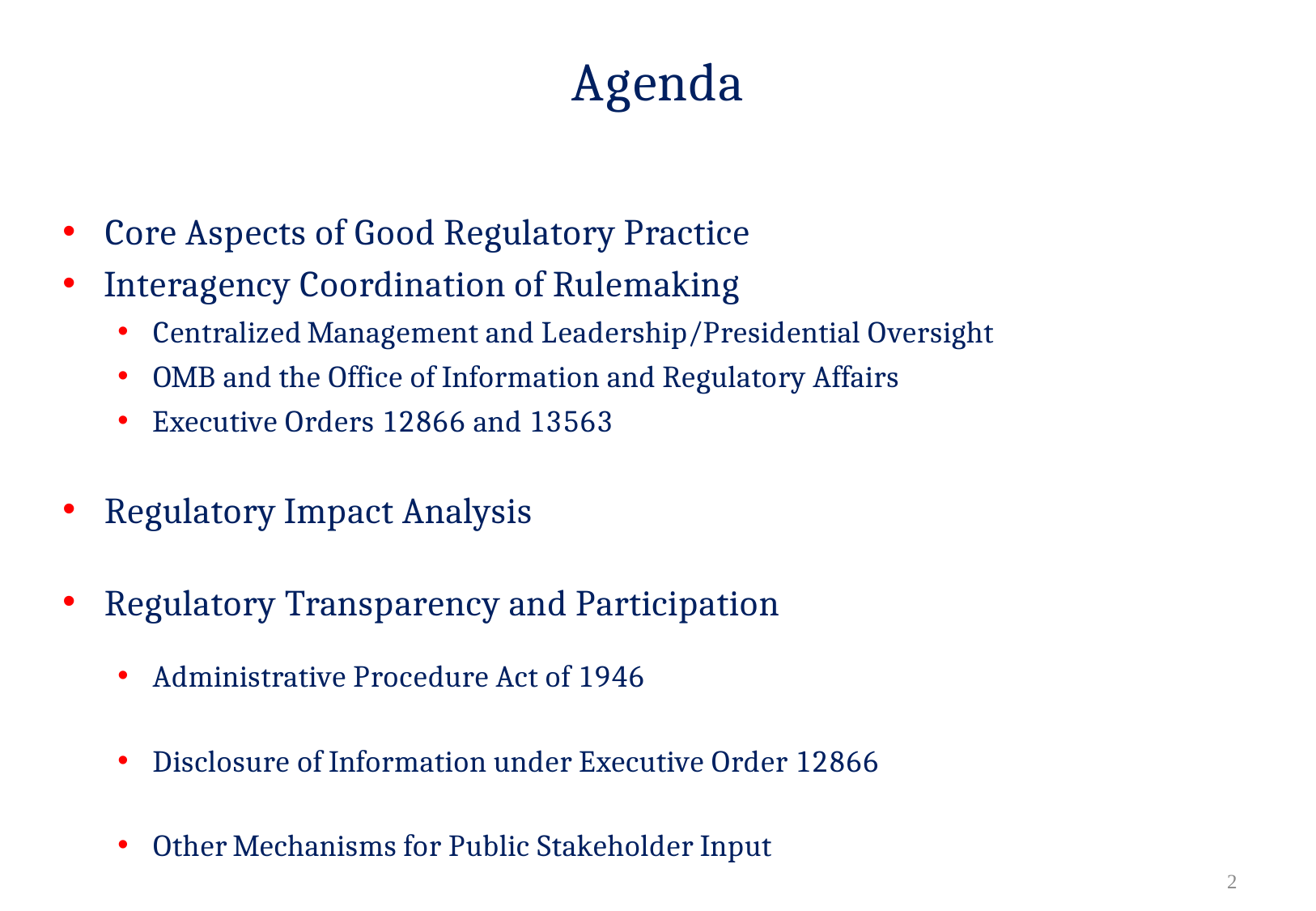

# Agenda
Core Aspects of Good Regulatory Practice
Interagency Coordination of Rulemaking
Centralized Management and Leadership/Presidential Oversight
OMB and the Office of Information and Regulatory Affairs
Executive Orders 12866 and 13563

Regulatory Impact Analysis

Regulatory Transparency and Participation

Administrative Procedure Act of 1946

Disclosure of Information under Executive Order 12866

Other Mechanisms for Public Stakeholder Input

2